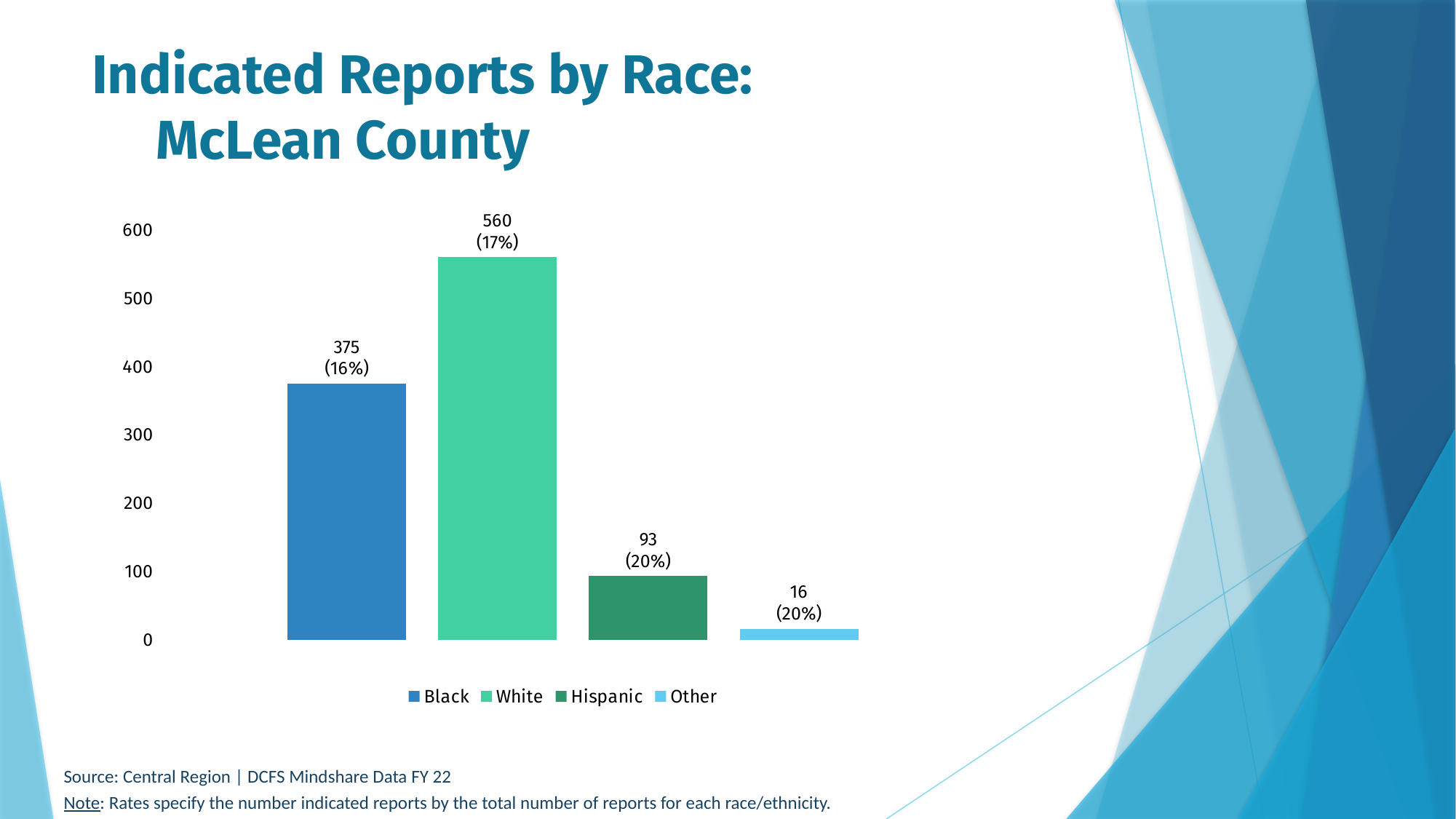

# Indicated Reports by Race: McLean County

### Chart

| Category | Black | White | Hispanic | Other |
|---|---|---|---|---|
| 16
(20%) | 375.0 | 560.0 | 93.0 | 16.0 |
Source: Central Region | DCFS Mindshare Data FY 22
Note: Rates specify the number indicated reports by the total number of reports for each race/ethnicity.